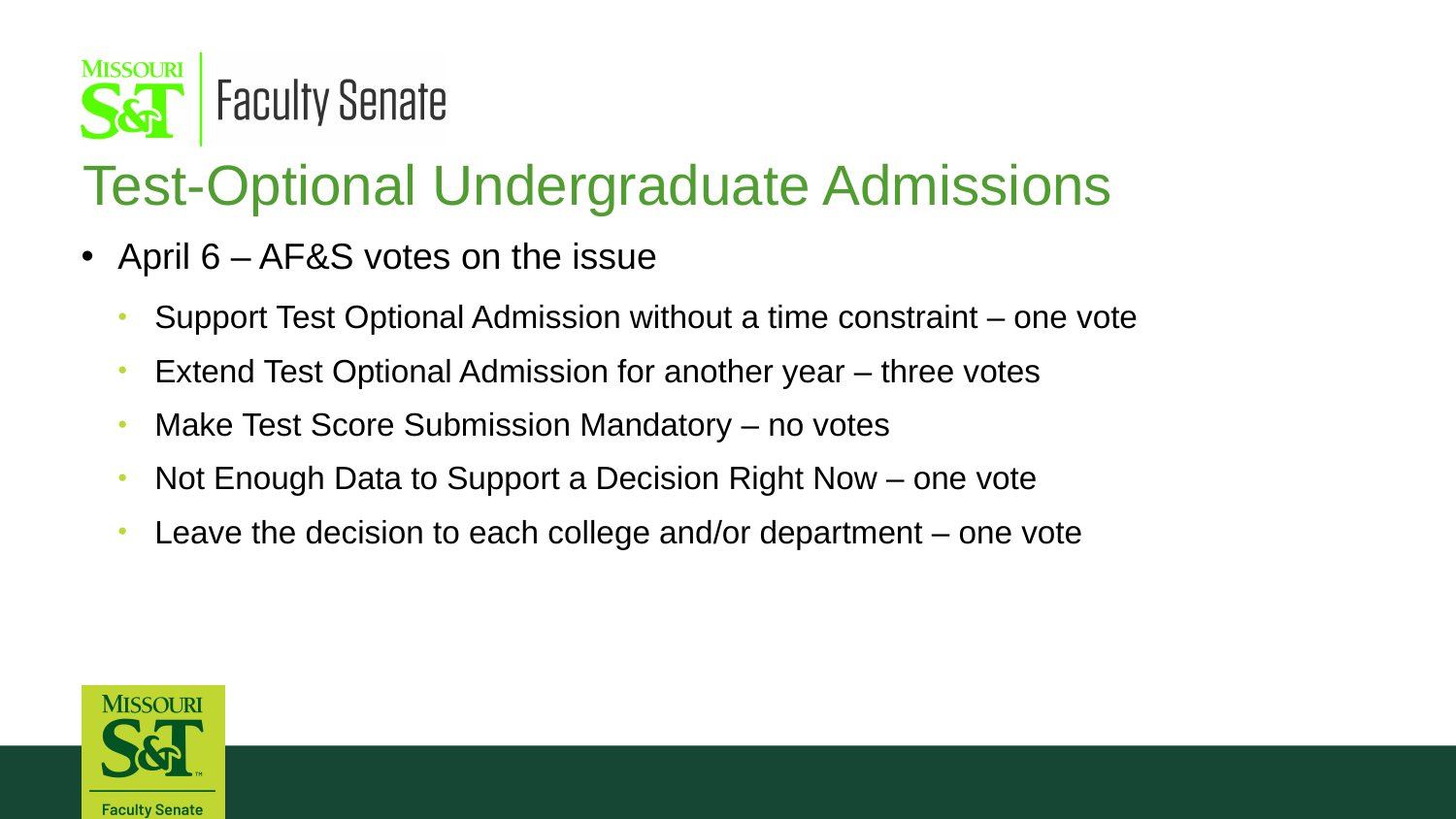

Test-Optional Undergraduate Admissions
April 6 – AF&S votes on the issue
Support Test Optional Admission without a time constraint – one vote
Extend Test Optional Admission for another year – three votes
Make Test Score Submission Mandatory – no votes
Not Enough Data to Support a Decision Right Now – one vote
Leave the decision to each college and/or department – one vote